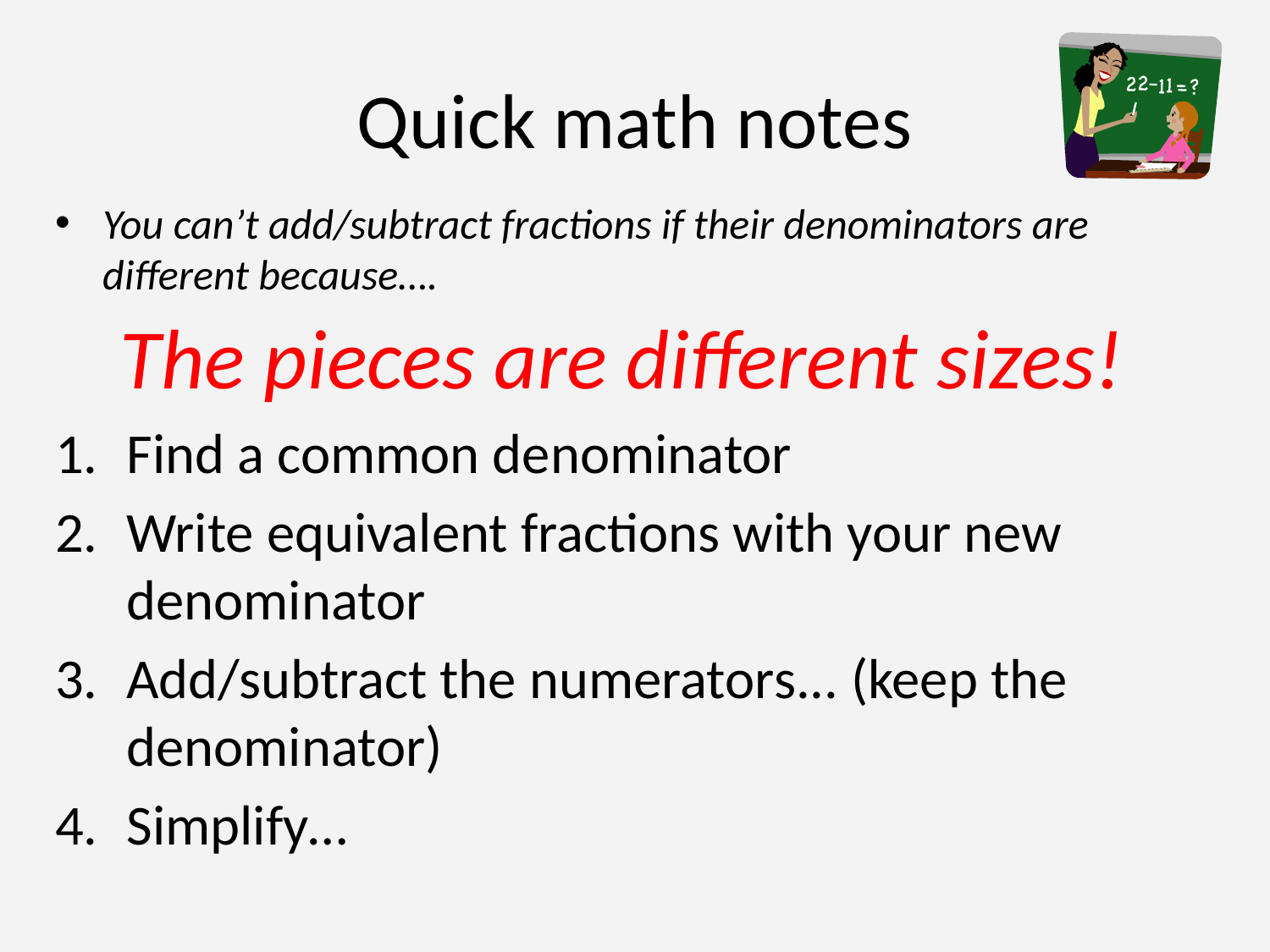

# Quick math notes
You can’t add/subtract fractions if their denominators are different because….
The pieces are different sizes!
Find a common denominator
Write equivalent fractions with your new denominator
Add/subtract the numerators... (keep the denominator)
Simplify…